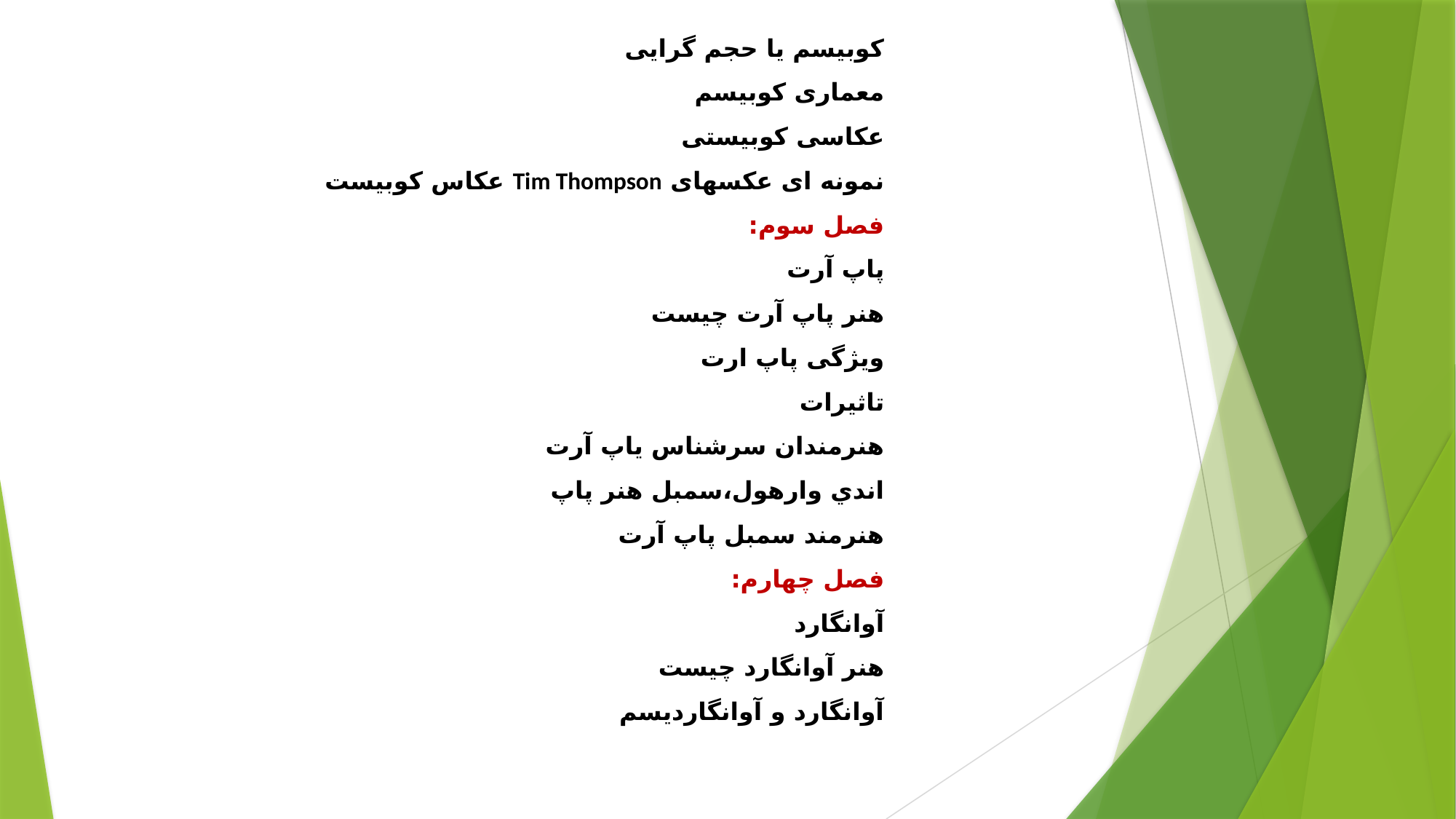

کوبیسم یا حجم گرایی
معماری کوبیسم
عکاسی کوبیستی
نمونه ای عکسهای Tim Thompson عکاس کوبیست
فصل سوم:
پاپ آرت
هنر پاپ آرت چیست
ویژگی پاپ ارت
تاثیرات
هنرمندان سرشناس یاپ آرت
اندي وارهول،سمبل هنر پاپ
هنرمند سمبل پاپ آرت
فصل چهارم:
آوانگارد
هنر آوانگارد چیست
آوانگارد و آوانگاردیسم